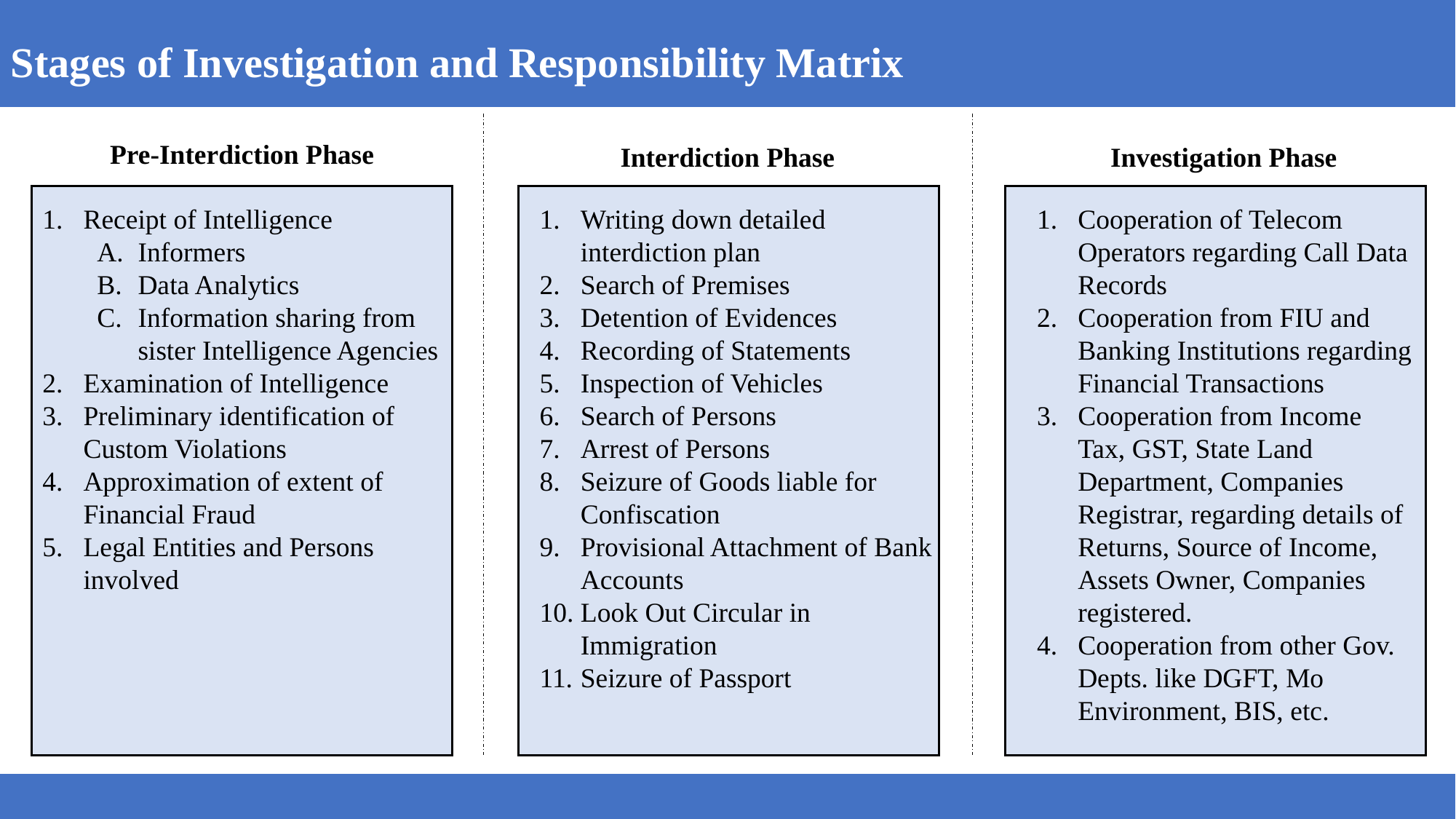

Stages of Investigation and Responsibility Matrix
Pre-Interdiction Phase
Interdiction Phase
Investigation Phase

Receipt of Intelligence
Informers
Data Analytics
Information sharing from sister Intelligence Agencies
Examination of Intelligence
Preliminary identification of Custom Violations
Approximation of extent of Financial Fraud
Legal Entities and Persons involved

Writing down detailed interdiction plan
Search of Premises
Detention of Evidences
Recording of Statements
Inspection of Vehicles
Search of Persons
Arrest of Persons
Seizure of Goods liable for Confiscation
Provisional Attachment of Bank Accounts
Look Out Circular in Immigration
Seizure of Passport

Cooperation of Telecom Operators regarding Call Data Records
Cooperation from FIU and Banking Institutions regarding Financial Transactions
Cooperation from Income Tax, GST, State Land Department, Companies Registrar, regarding details of Returns, Source of Income, Assets Owner, Companies registered.
Cooperation from other Gov. Depts. like DGFT, Mo Environment, BIS, etc.